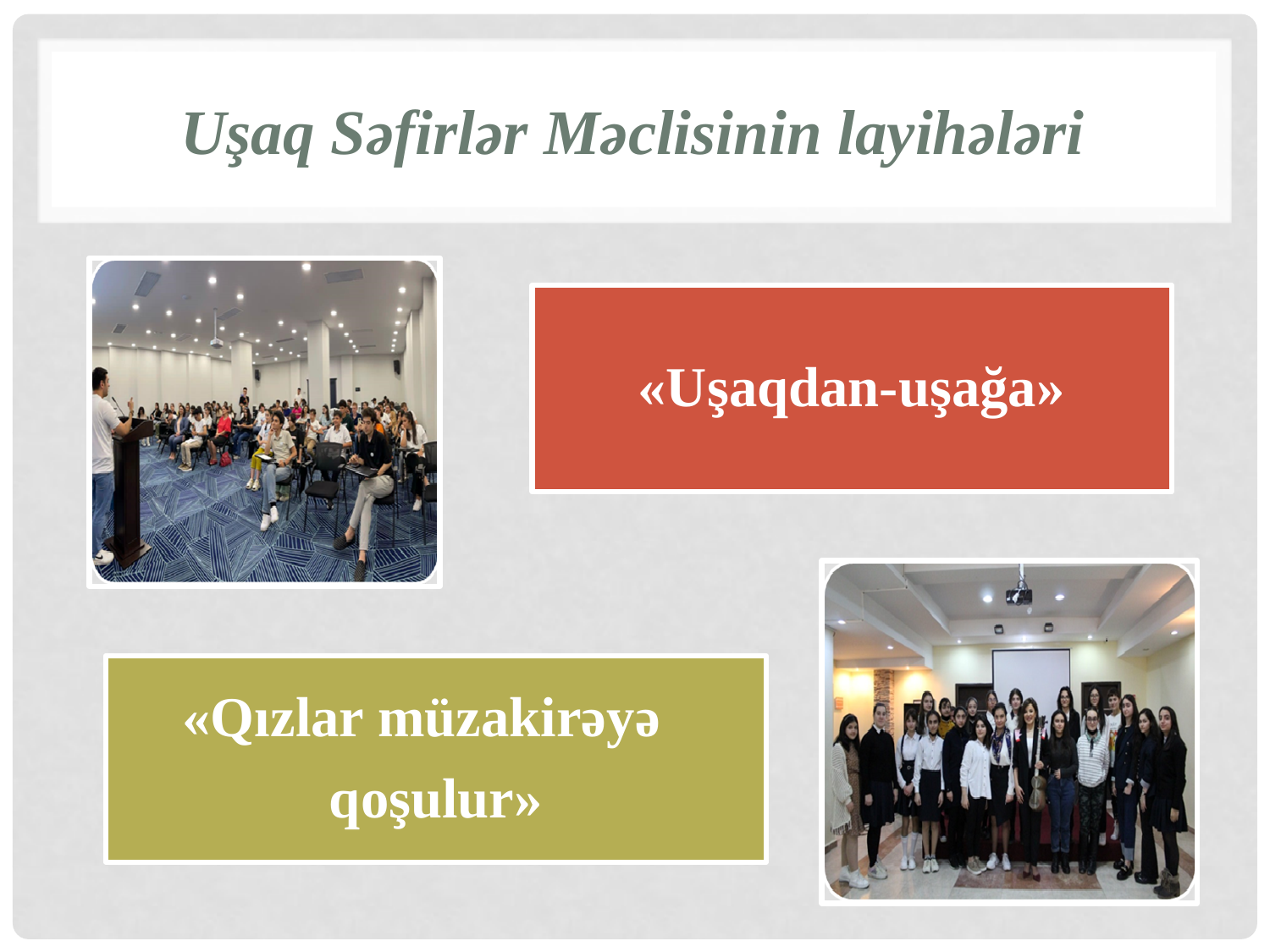

# Uşaq Səfirlər Məclisinin layihələri
«Uşaqdan-uşağa»
«Qızlar müzakirəyə
qoşulur»